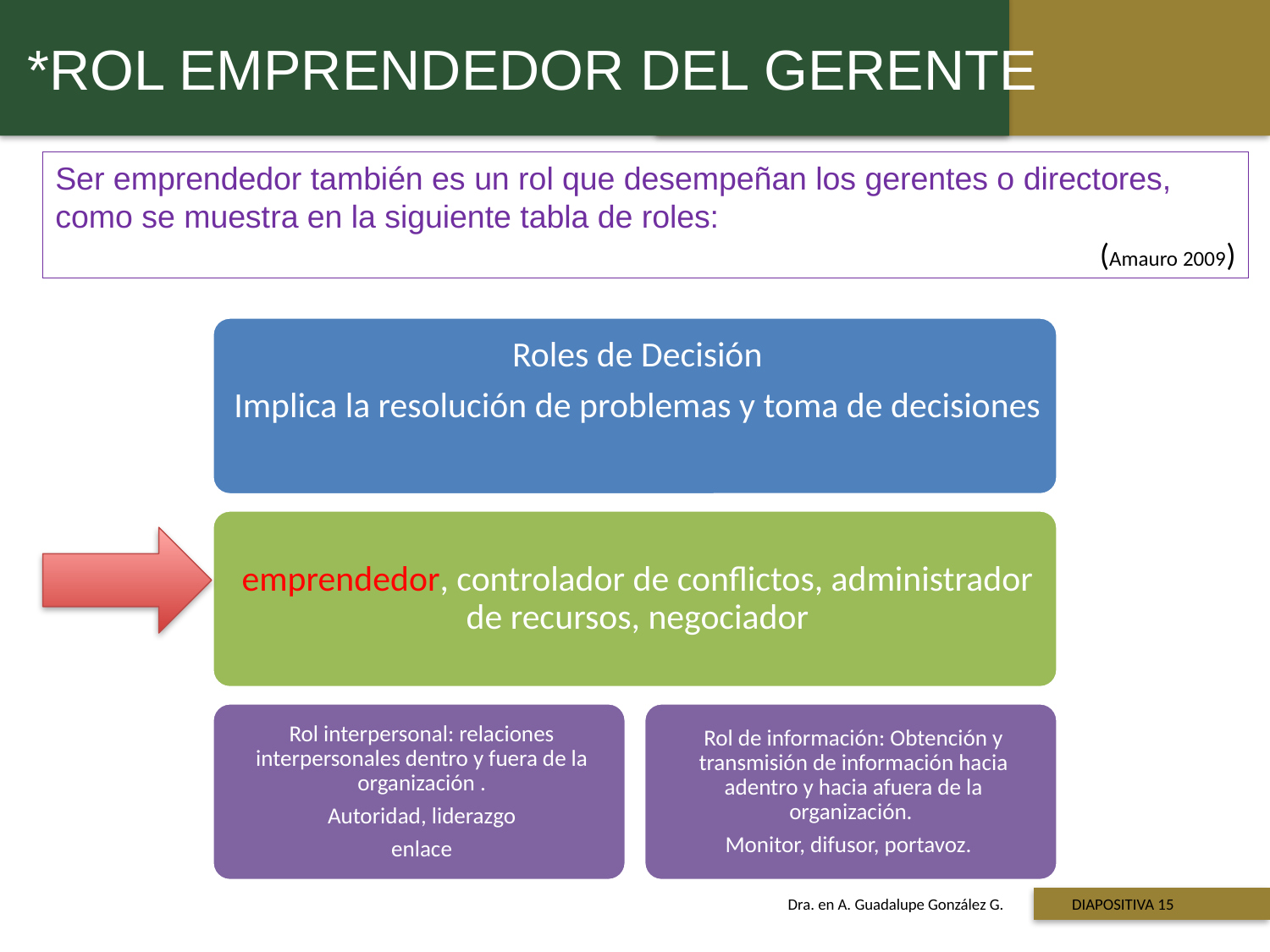

*ROL EMPRENDEDOR DEL GERENTE

Ser emprendedor también es un rol que desempeñan los gerentes o directores, como se muestra en la siguiente tabla de roles:
(Amauro 2009)

Roles de Decisión
Implica la resolución de problemas y toma de decisiones

emprendedor, controlador de conflictos, administrador de recursos, negociador
Rol interpersonal: relaciones interpersonales dentro y fuera de la organización .
Autoridad, liderazgo
enlace
Rol de información: Obtención y transmisión de información hacia adentro y hacia afuera de la organización.
Monitor, difusor, portavoz.

                                          Titulo de la presentación

Dra. en A. Guadalupe González G.                   DIAPOSITIVA 15